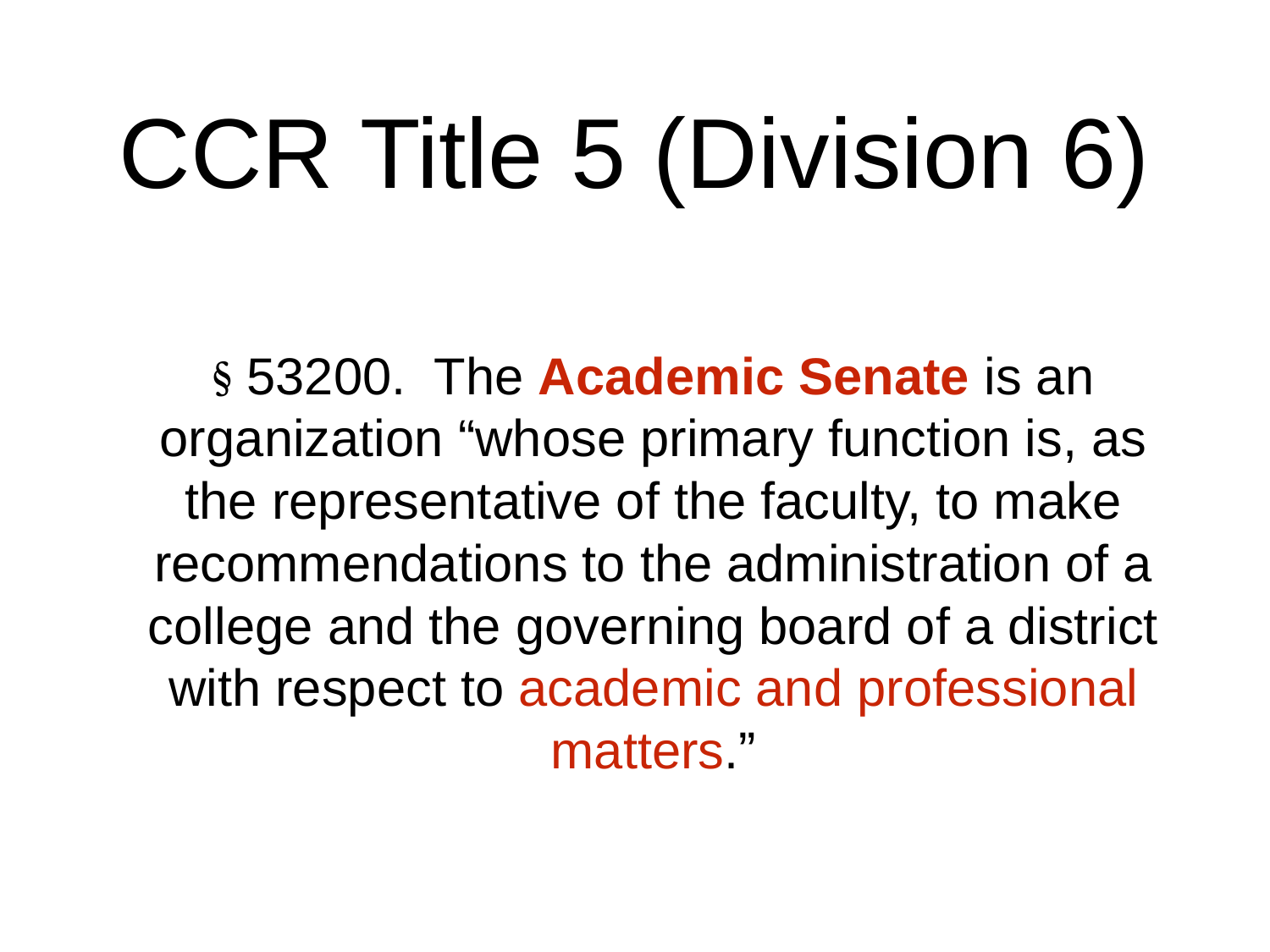

# CCR Title 5 (Division 6)
§ 53200.  The Academic Senate is an organization “whose primary function is, as the representative of the faculty, to make recommendations to the administration of a college and the governing board of a district with respect to academic and professional matters.”